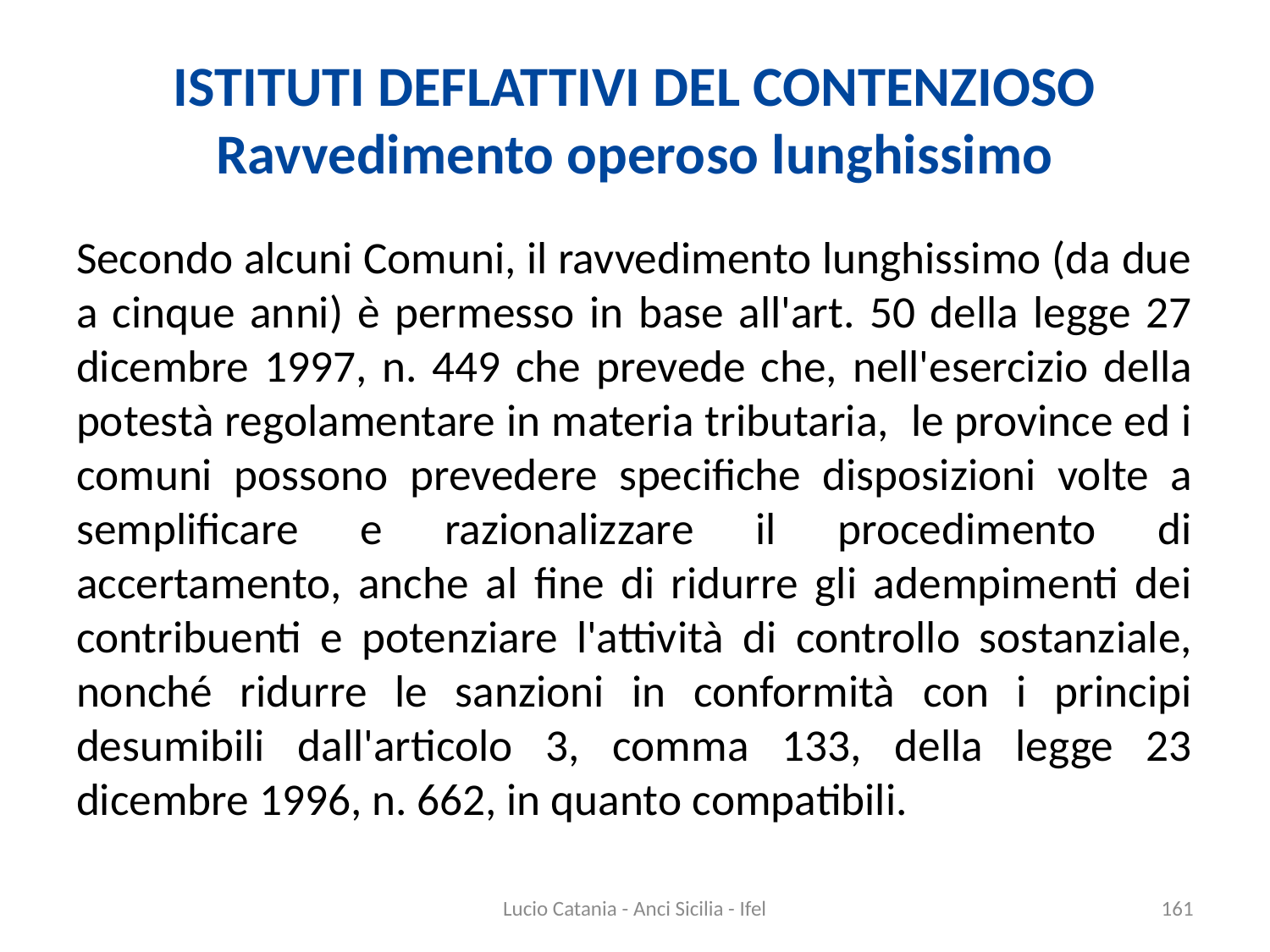

# ISTITUTI DEFLATTIVI DEL CONTENZIOSO Ravvedimento operoso lunghissimo
Secondo alcuni Comuni, il ravvedimento lunghissimo (da due a cinque anni) è permesso in base all'art. 50 della legge 27 dicembre 1997, n. 449 che prevede che, nell'esercizio della potestà regolamentare in materia tributaria,  le province ed i comuni possono prevedere specifiche disposizioni volte a semplificare e razionalizzare il procedimento di accertamento, anche al fine di ridurre gli adempimenti dei contribuenti e potenziare l'attività di controllo sostanziale, nonché ridurre le sanzioni in conformità con i principi desumibili dall'articolo 3, comma 133, della legge 23 dicembre 1996, n. 662, in quanto compatibili.

Lucio Catania - Anci Sicilia - Ifel
161